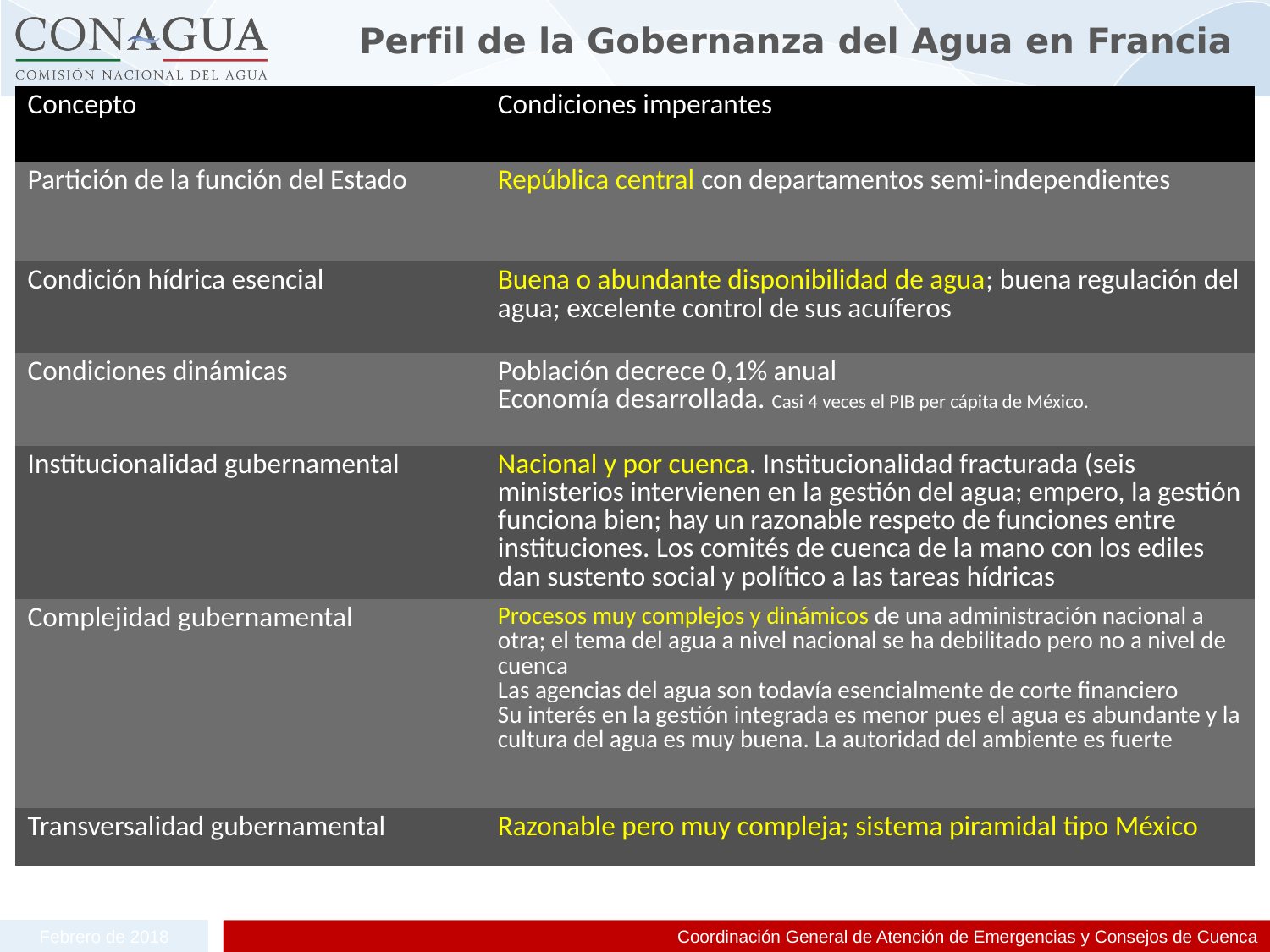

# Perfil de la Gobernanza del Agua en Francia
| Concepto | Condiciones imperantes |
| --- | --- |
| Partición de la función del Estado | República central con departamentos semi-independientes |
| Condición hídrica esencial | Buena o abundante disponibilidad de agua; buena regulación del agua; excelente control de sus acuíferos |
| Condiciones dinámicas | Población decrece 0,1% anual Economía desarrollada. Casi 4 veces el PIB per cápita de México. |
| Institucionalidad gubernamental | Nacional y por cuenca. Institucionalidad fracturada (seis ministerios intervienen en la gestión del agua; empero, la gestión funciona bien; hay un razonable respeto de funciones entre instituciones. Los comités de cuenca de la mano con los ediles dan sustento social y político a las tareas hídricas |
| Complejidad gubernamental | Procesos muy complejos y dinámicos de una administración nacional a otra; el tema del agua a nivel nacional se ha debilitado pero no a nivel de cuenca Las agencias del agua son todavía esencialmente de corte financiero Su interés en la gestión integrada es menor pues el agua es abundante y la cultura del agua es muy buena. La autoridad del ambiente es fuerte |
| Transversalidad gubernamental | Razonable pero muy compleja; sistema piramidal tipo México |